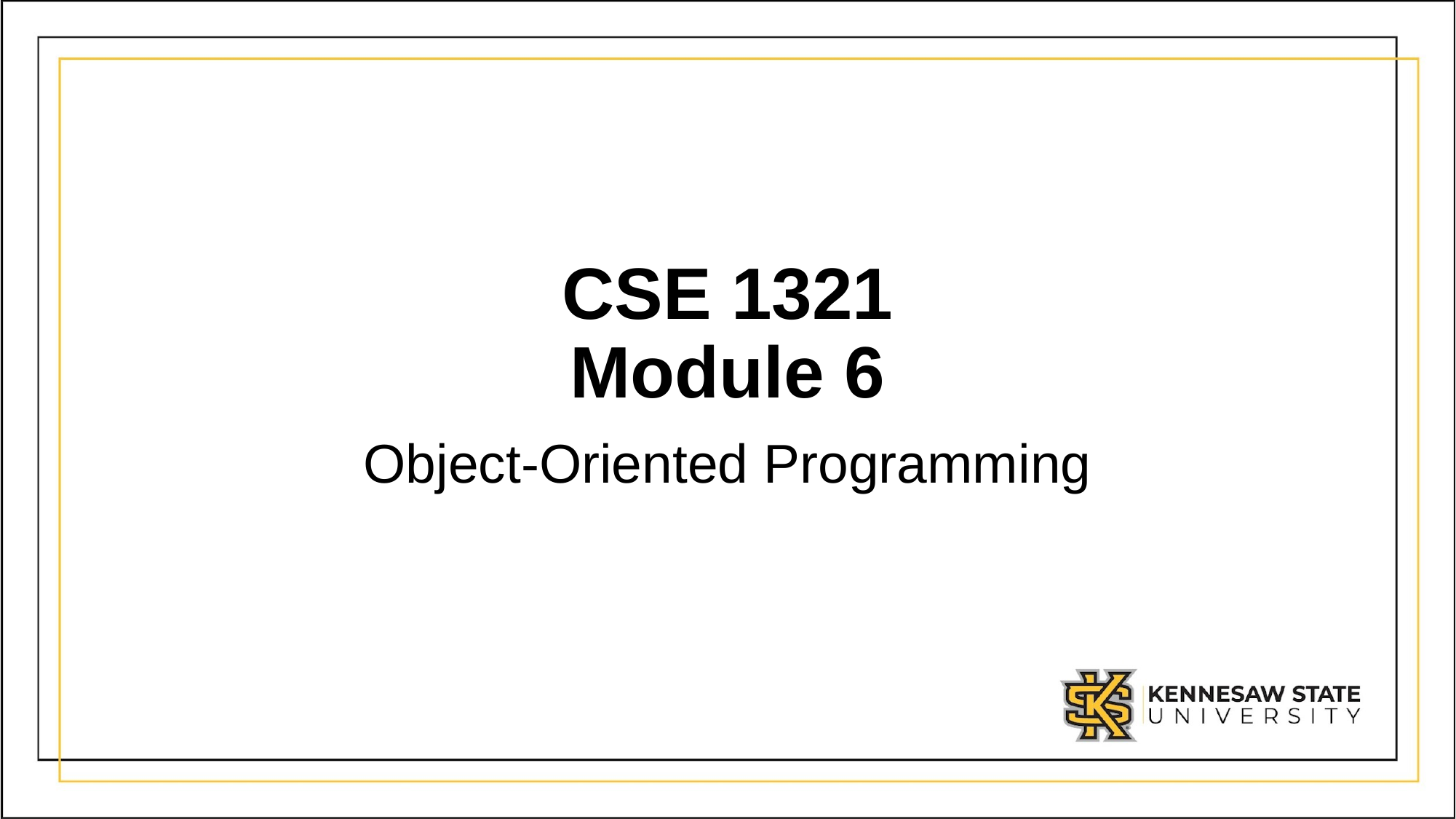

# CSE 1321 Module 6
Object-Oriented Programming